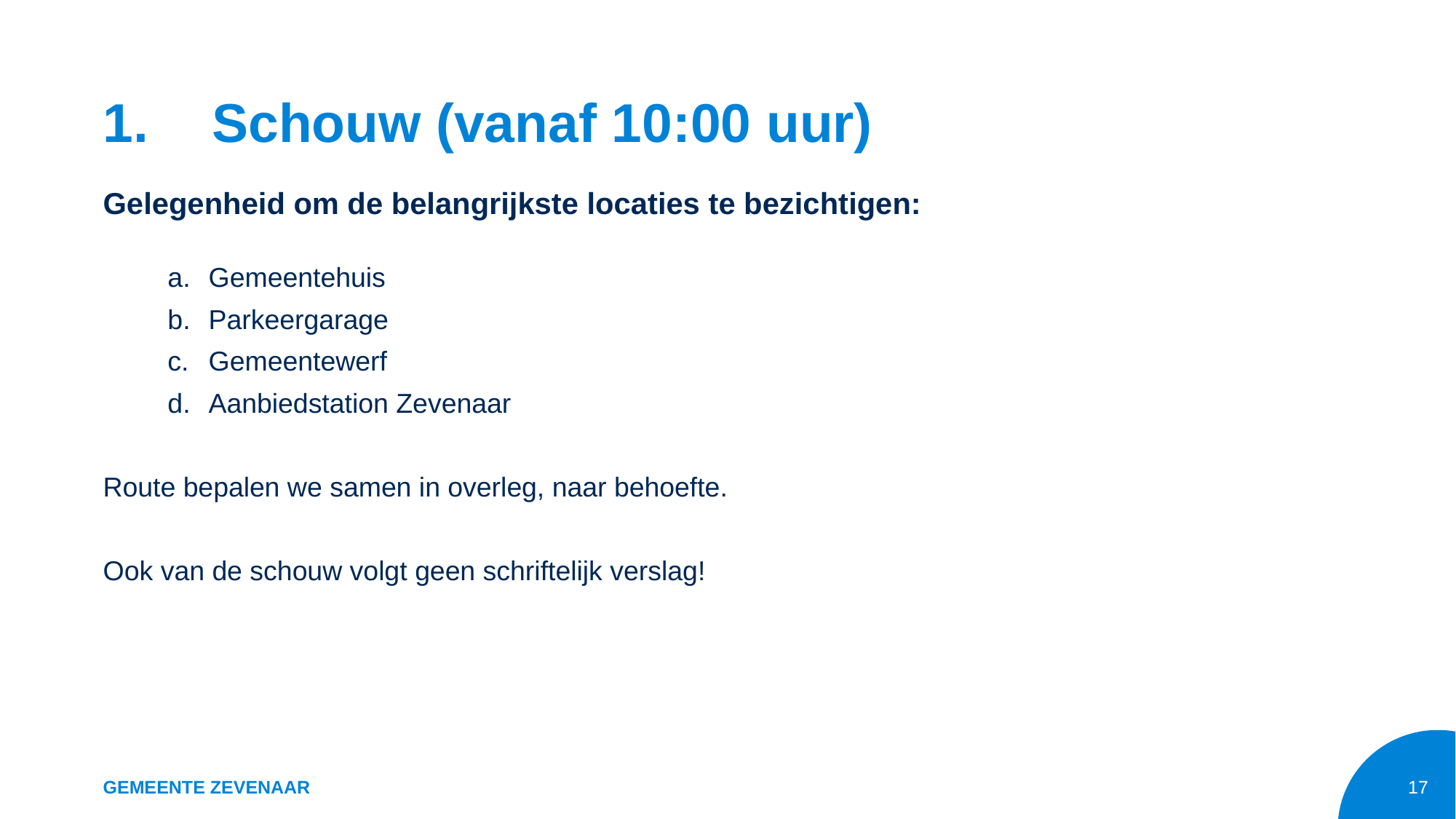

# 1.	Schouw (vanaf 10:00 uur)
Gelegenheid om de belangrijkste locaties te bezichtigen:
Gemeentehuis
Parkeergarage
Gemeentewerf
Aanbiedstation Zevenaar

Route bepalen we samen in overleg, naar behoefte.

Ook van de schouw volgt geen schriftelijk verslag!

Gemeente Zevenaar
17